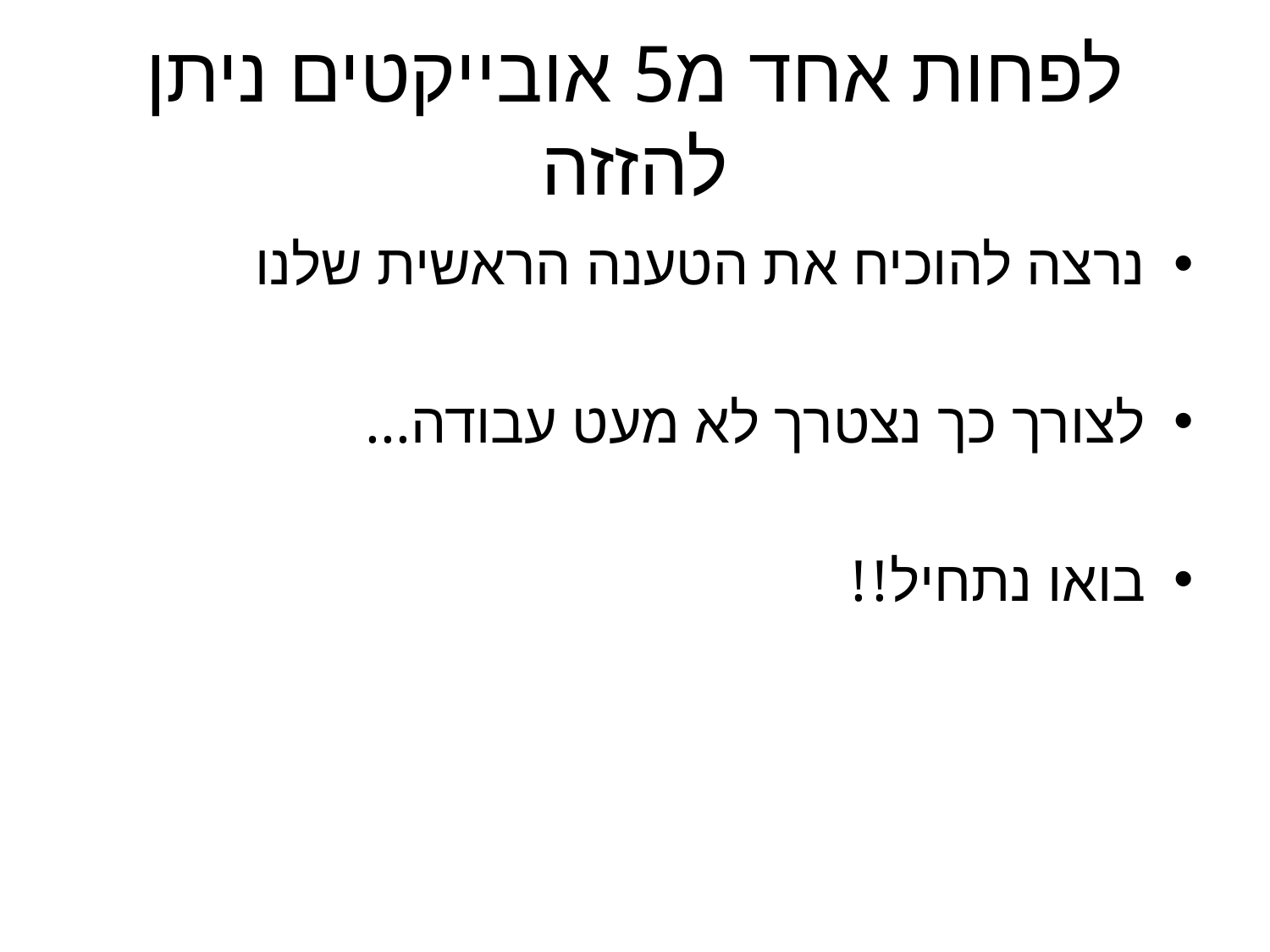

# לפחות אחד מ5 אובייקטים ניתן להזזה
נרצה להוכיח את הטענה הראשית שלנו

לצורך כך נצטרך לא מעט עבודה...

בואו נתחיל!!